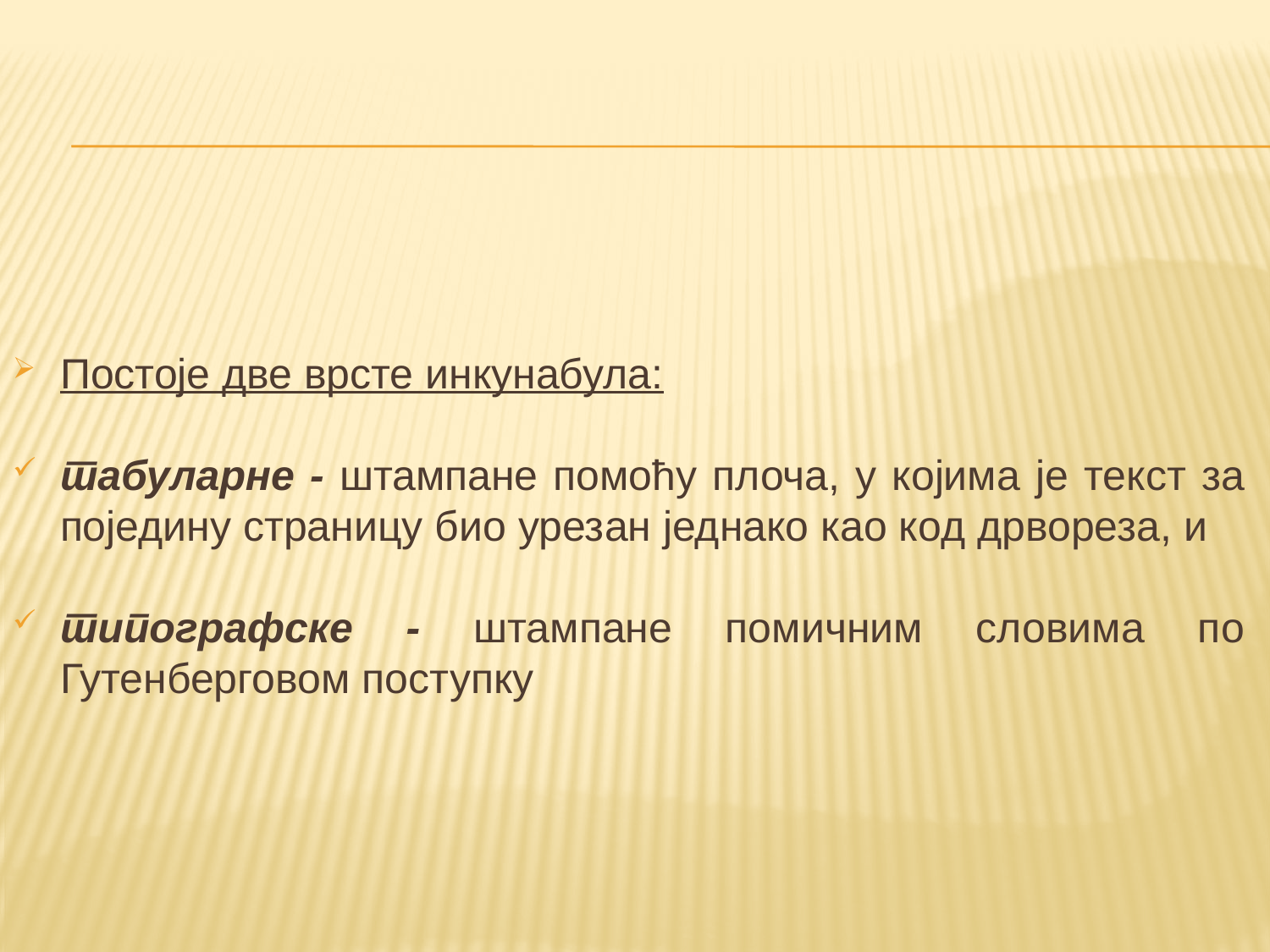

Постоје две врсте инкунабула:

табуларне - штампане помоћу плоча, у којима je текст за поједину страницу био урезан једнако као код дрвореза, и

типографске - штампане помичним словима пo Гутенберговом поступку